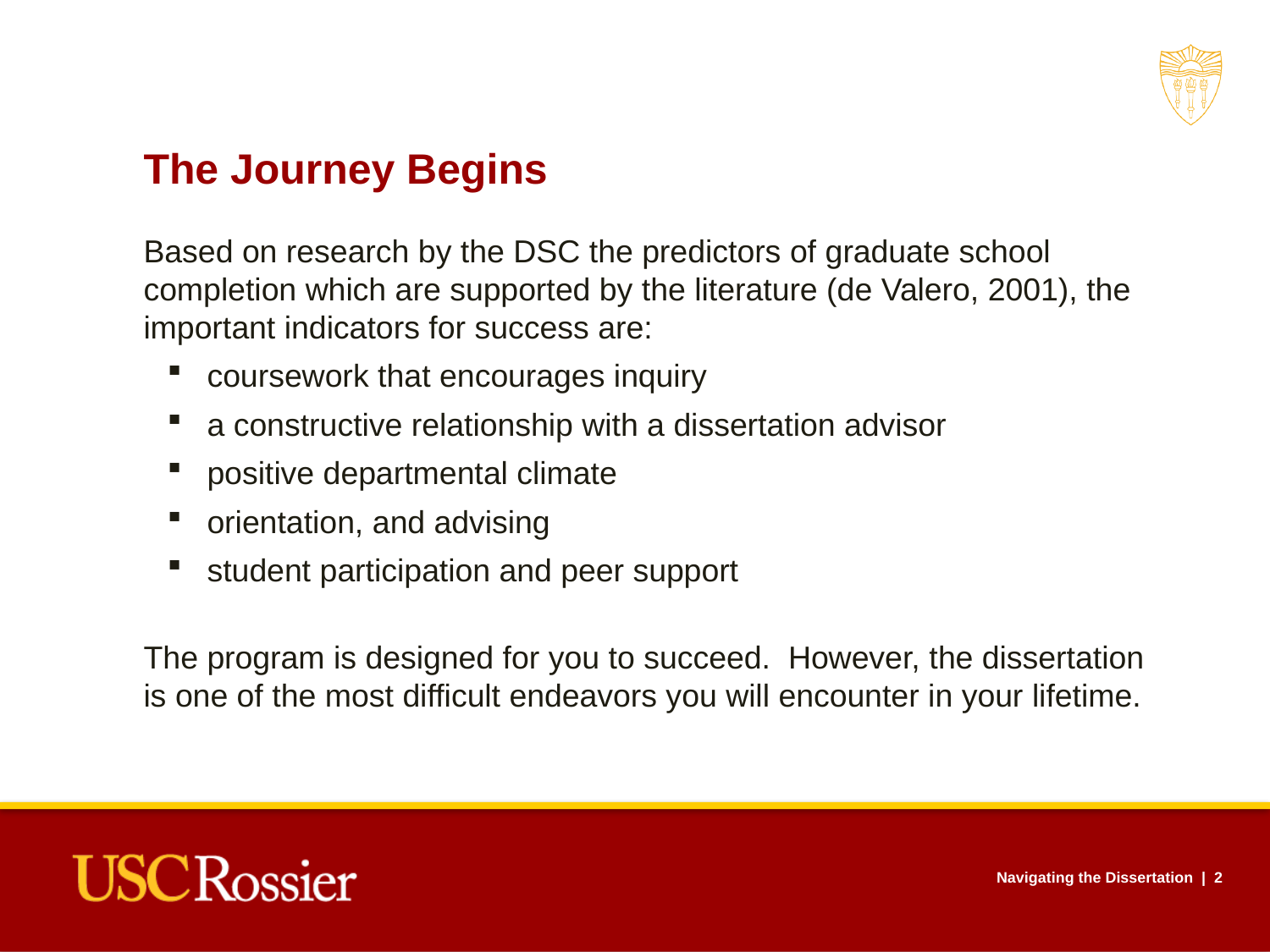

The Journey Begins

Based on research by the DSC the predictors of graduate school completion which are supported by the literature (de Valero, 2001), the important indicators for success are:
coursework that encourages inquiry
a constructive relationship with a dissertation advisor
positive departmental climate
orientation, and advising
student participation and peer support

The program is designed for you to succeed.  However, the dissertation is one of the most difficult endeavors you will encounter in your lifetime.

Navigating the Dissertation  |  2